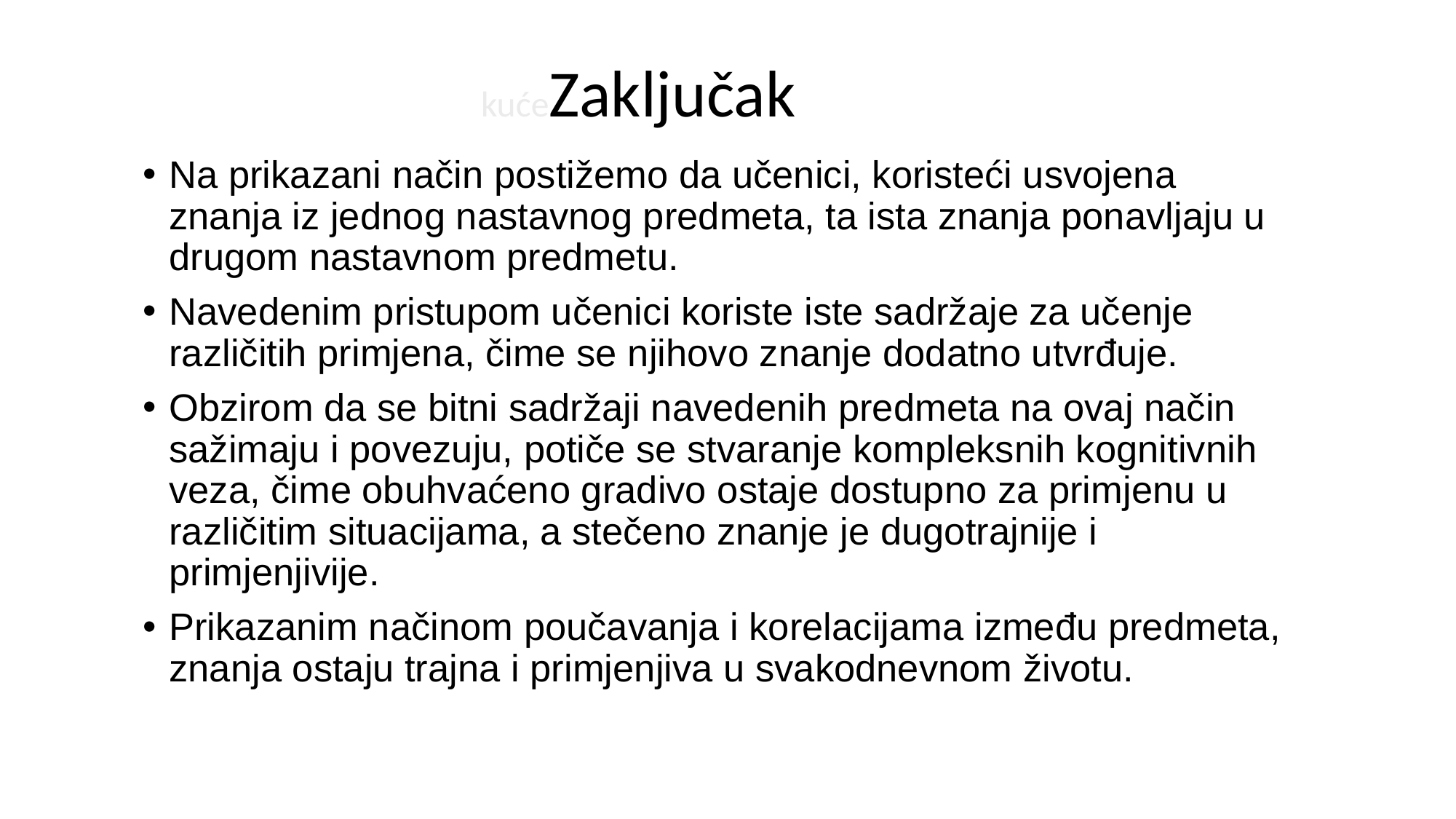

# kućeZaključak
Na prikazani način postižemo da učenici, koristeći usvojena znanja iz jednog nastavnog predmeta, ta ista znanja ponavljaju u drugom nastavnom predmetu.
Navedenim pristupom učenici koriste iste sadržaje za učenje različitih primjena, čime se njihovo znanje dodatno utvrđuje.
Obzirom da se bitni sadržaji navedenih predmeta na ovaj način sažimaju i povezuju, potiče se stvaranje kompleksnih kognitivnih veza, čime obuhvaćeno gradivo ostaje dostupno za primjenu u različitim situacijama, a stečeno znanje je dugotrajnije i primjenjivije.
Prikazanim načinom poučavanja i korelacijama između predmeta, znanja ostaju trajna i primjenjiva u svakodnevnom životu.